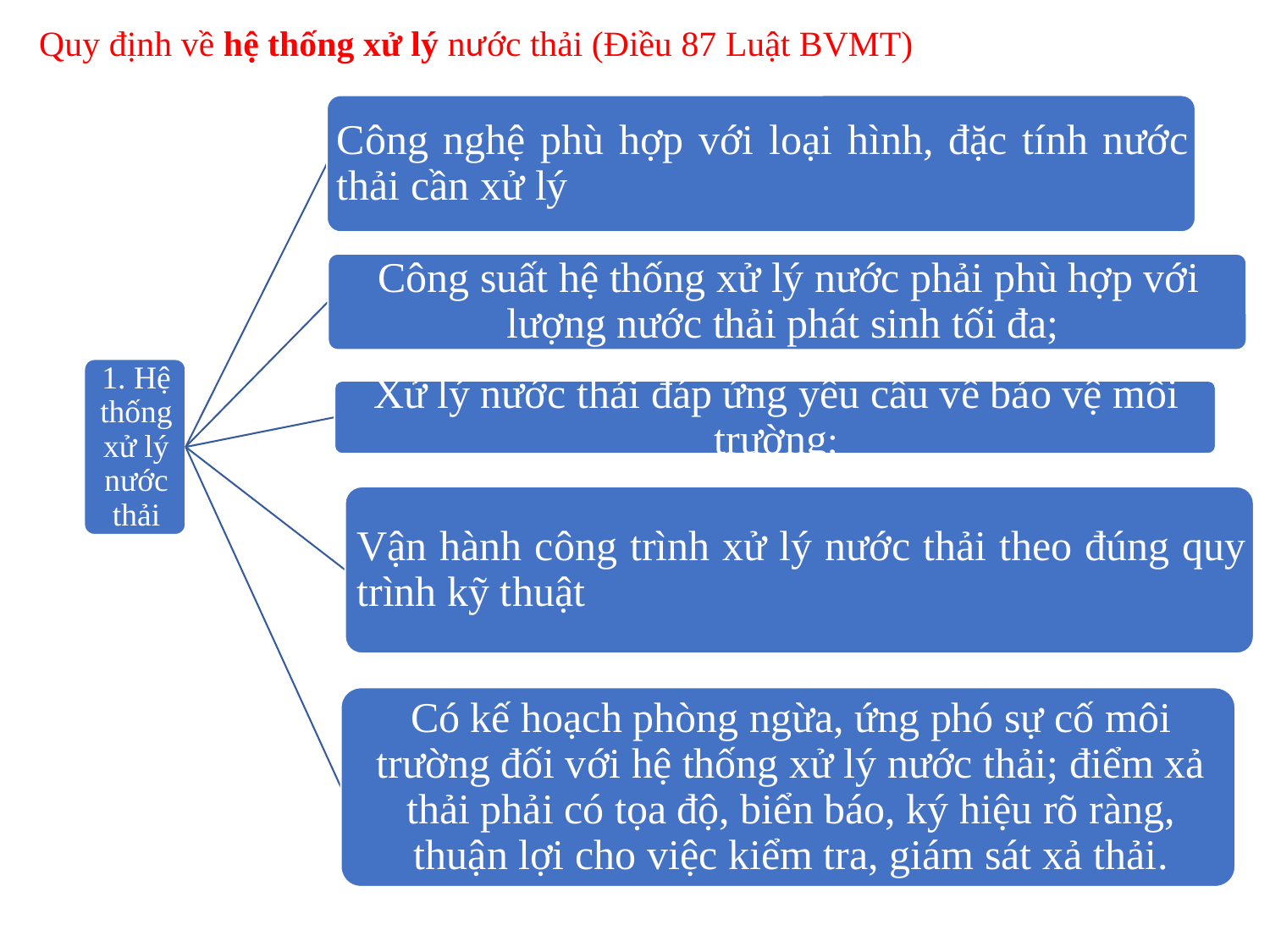

# Quy định về hệ thống xử lý nước thải (Điều 87 Luật BVMT)
1. Hệ thống xử lý nước thải

Công nghệ phù hợp với loại hình, đặc tính nước thải cần xử lý

Công suất hệ thống xử lý nước phải phù hợp với lượng nước thải phát sinh tối đa;

Xử lý nước thải đáp ứng yêu cầu về bảo vệ môi trường;

Vận hành công trình xử lý nước thải theo đúng quy trình kỹ thuật

Có kế hoạch phòng ngừa, ứng phó sự cố môi trường đối với hệ thống xử lý nước thải; điểm xả thải phải có tọa độ, biển báo, ký hiệu rõ ràng, thuận lợi cho việc kiểm tra, giám sát xả thải.